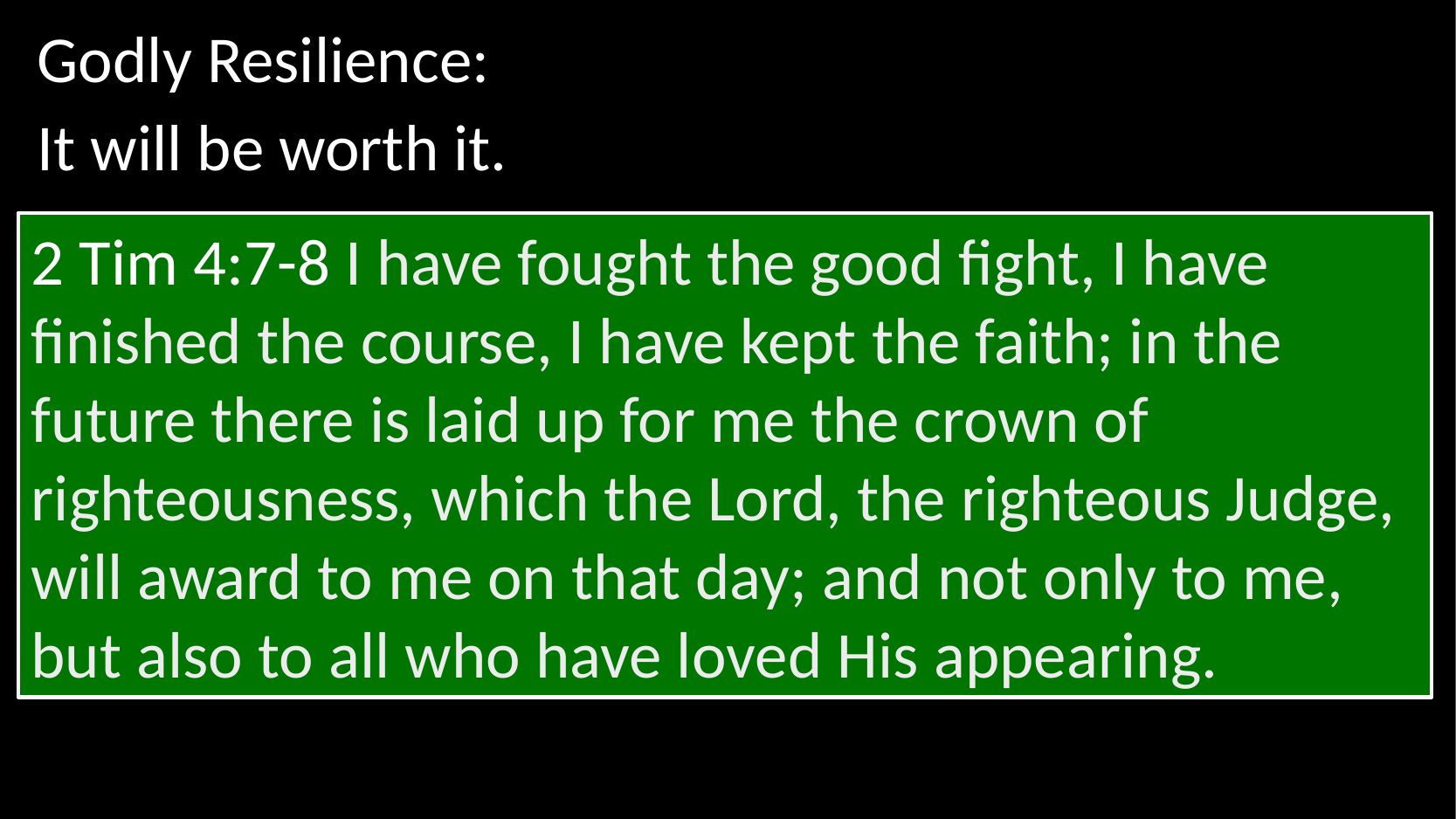

Godly Resilience:
It will be worth it.
2 Tim 4:7-8 I have fought the good fight, I have finished the course, I have kept the faith; in the future there is laid up for me the crown of righteousness, which the Lord, the righteous Judge, will award to me on that day; and not only to me, but also to all who have loved His appearing.
#